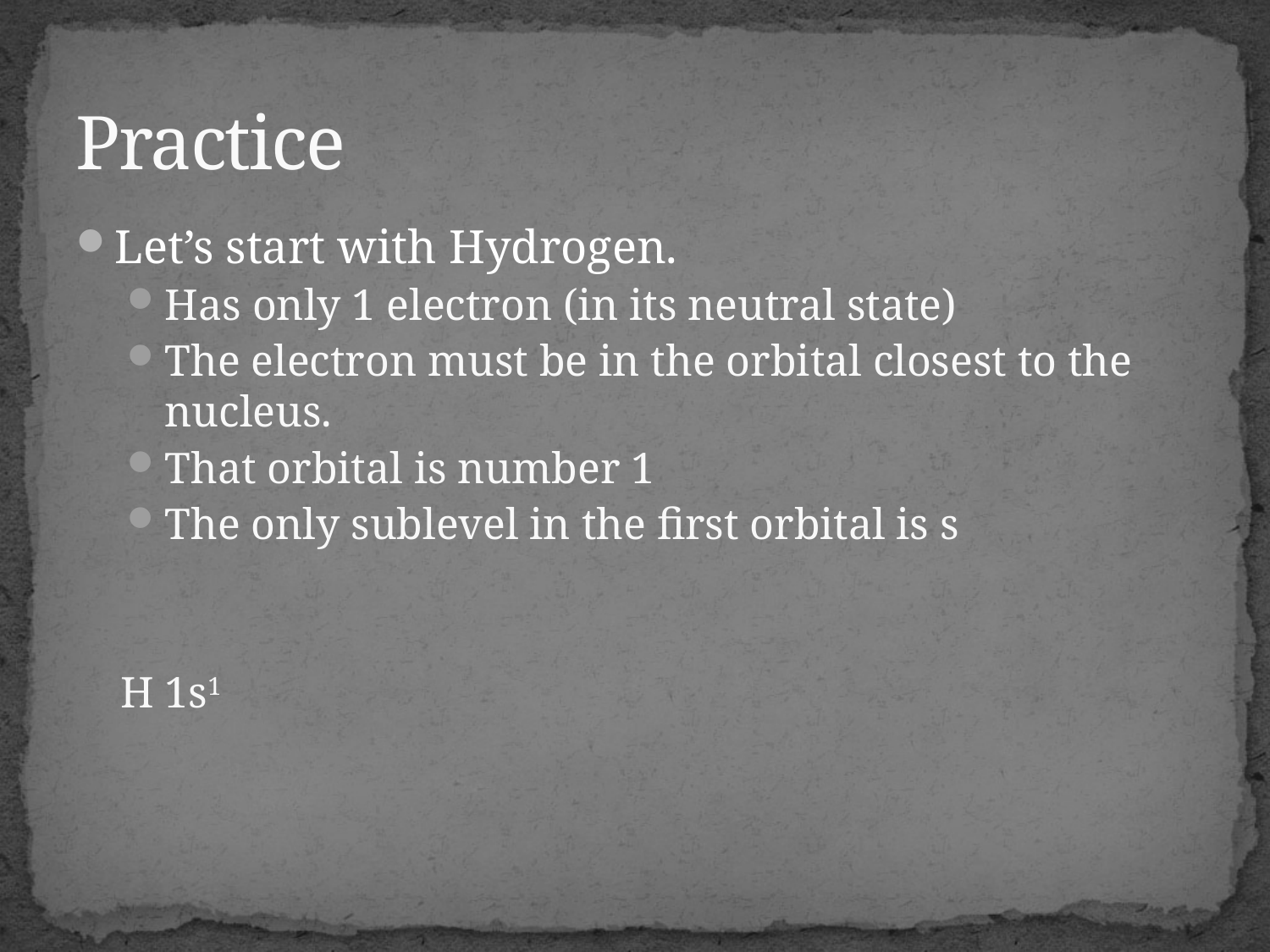

# Practice
Let’s start with Hydrogen.
Has only 1 electron (in its neutral state)
The electron must be in the orbital closest to the nucleus.
That orbital is number 1
The only sublevel in the first orbital is s

H 1s1